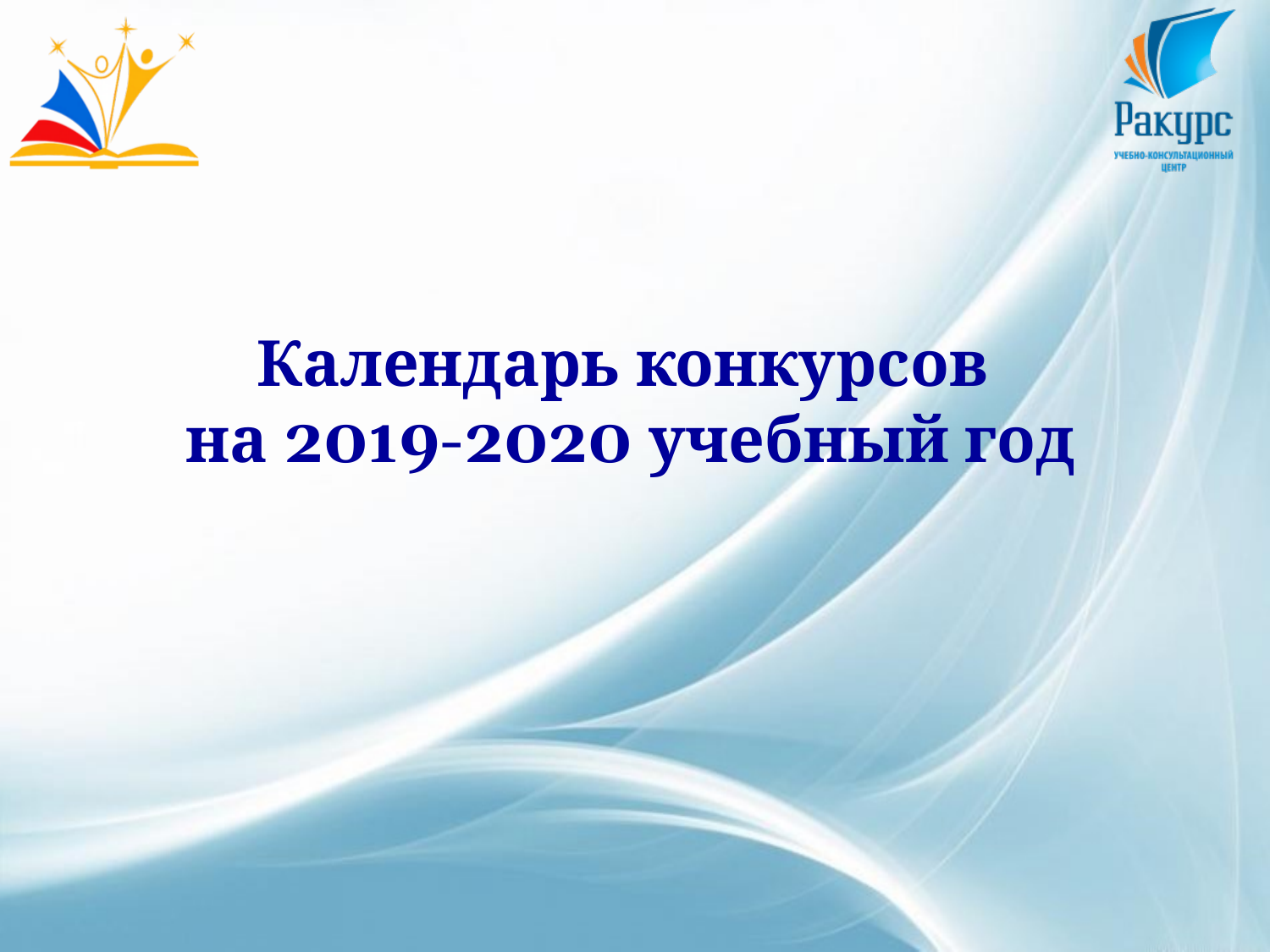

#
Календарь конкурсов
на 2019-2020 учебный год